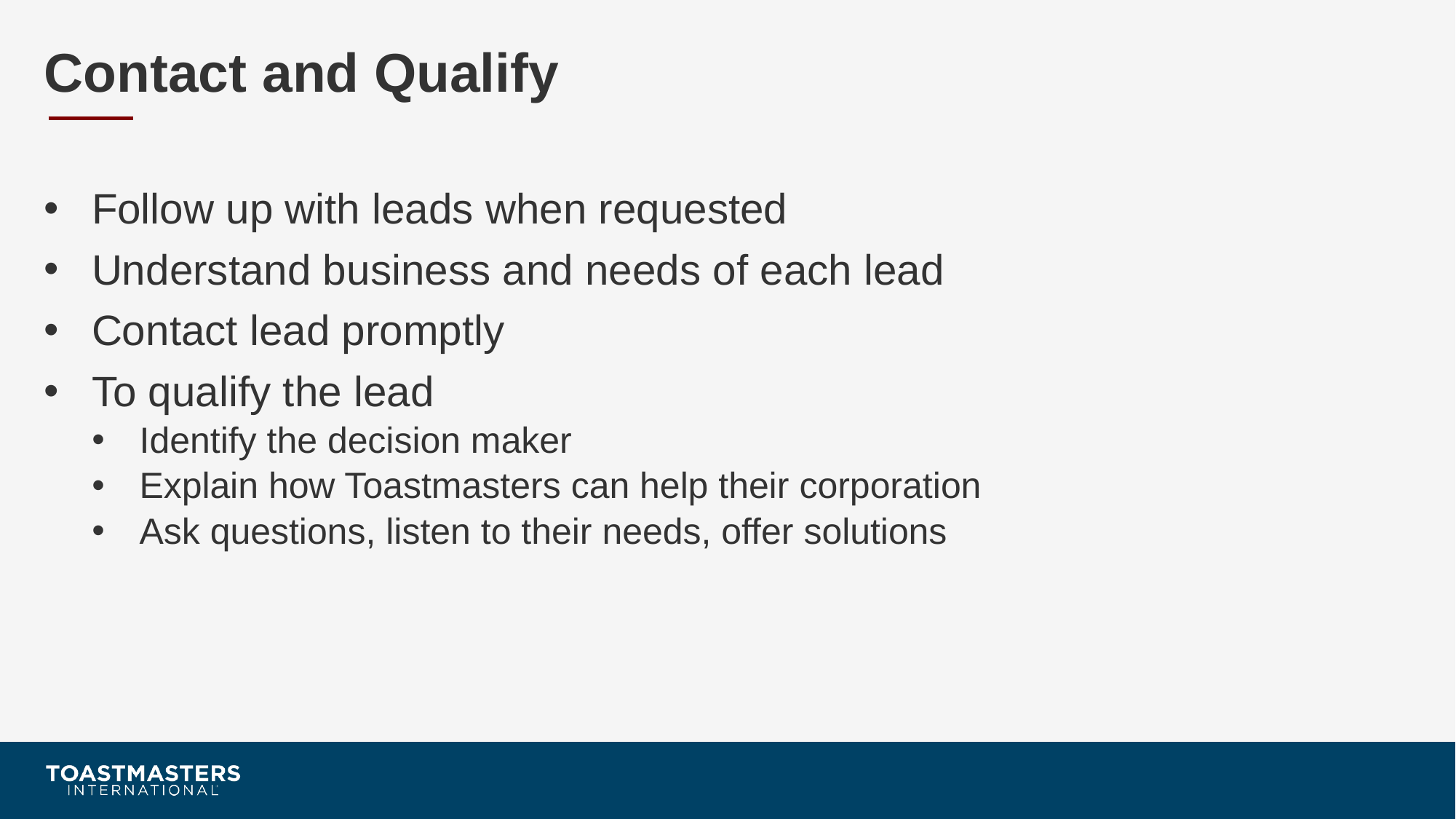

# Contact and Qualify
Follow up with leads when requested
Understand business and needs of each lead
Contact lead promptly
To qualify the lead
Identify the decision maker
Explain how Toastmasters can help their corporation
Ask questions, listen to their needs, offer solutions